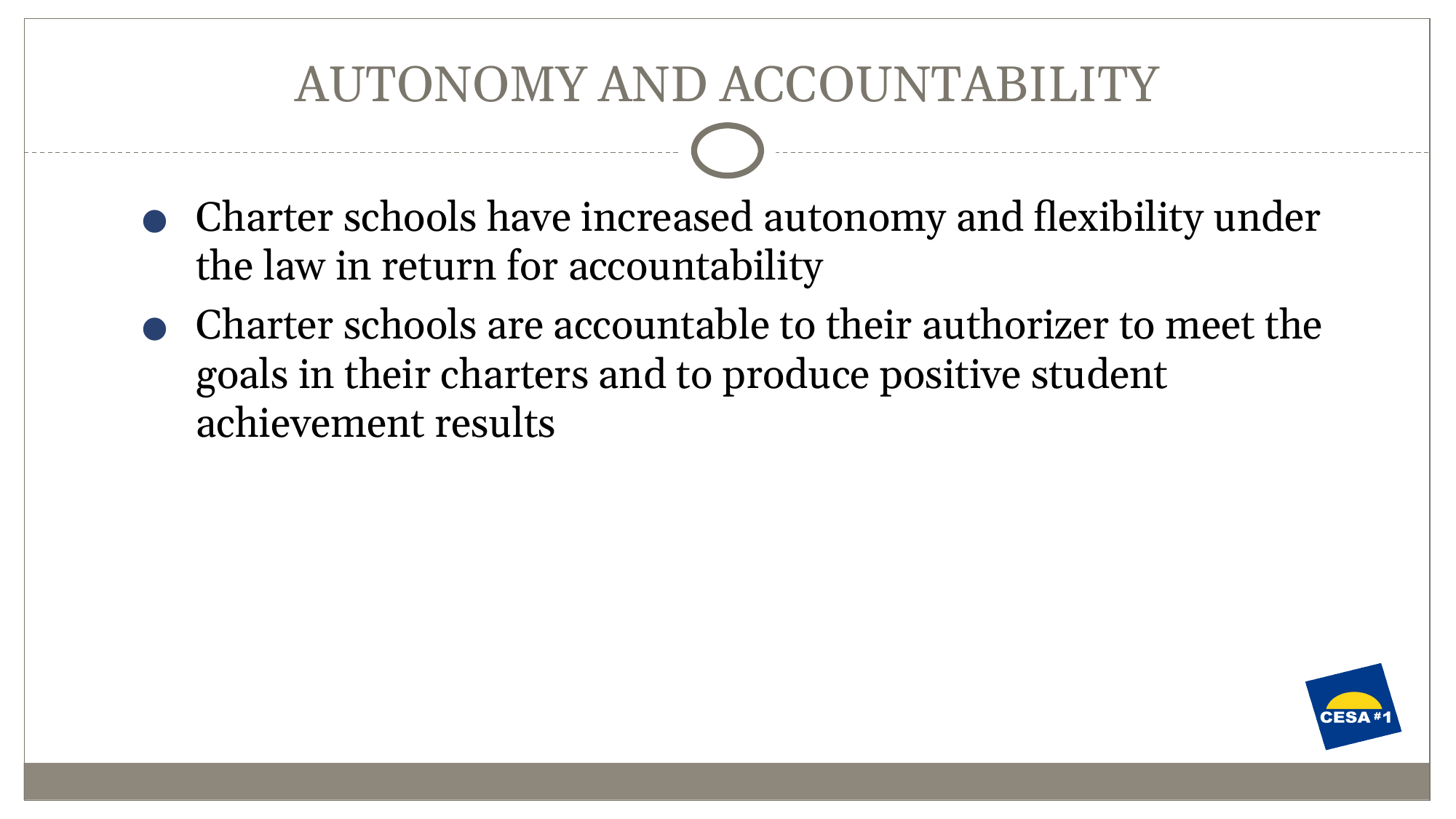

# AUTONOMY AND ACCOUNTABILITY
Charter schools have increased autonomy and flexibility under the law in return for accountability
Charter schools are accountable to their authorizer to meet the goals in their charters and to produce positive student achievement results